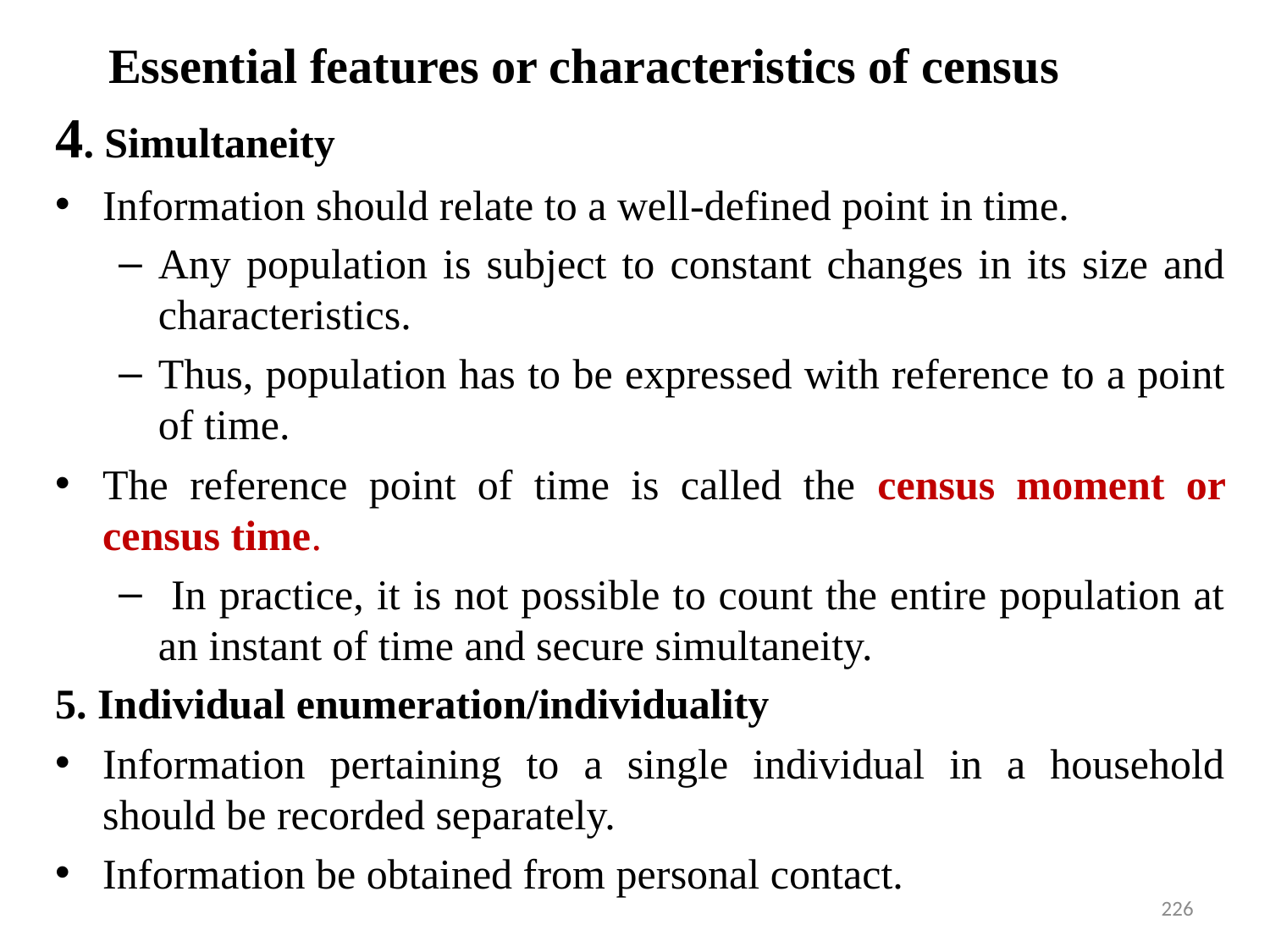

# Essential features or characteristics of census
4. Simultaneity
Information should relate to a well-defined point in time.
Any population is subject to constant changes in its size and characteristics.
Thus, population has to be expressed with reference to a point of time.
The reference point of time is called the census moment or census time.
 In practice, it is not possible to count the entire population at an instant of time and secure simultaneity.
5. Individual enumeration/individuality
Information pertaining to a single individual in a household should be recorded separately.
Information be obtained from personal contact.

226